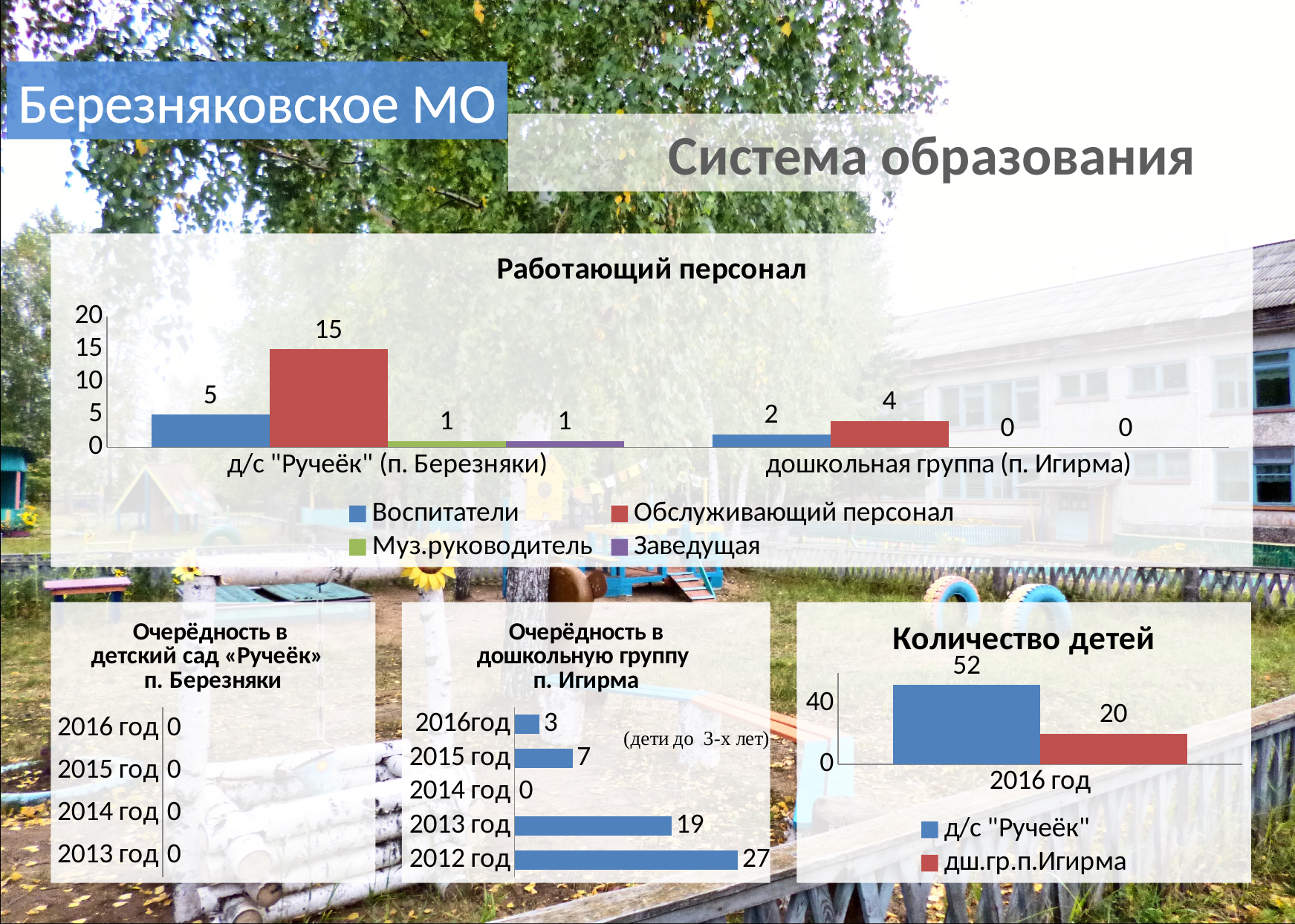

Березняковское МО
          Система образования

### Chart: Работающий персонал

| Category | Воспитатели | Обслуживающий персонал | Муз.руководитель | Заведущая |
|---|---|---|---|---|
| д/с "Ручеёк" (п. Березняки) | 5.0 | 15.0 | 1.0 | 1.0 |
| дошкольная группа (п. Игирма) | 2.0 | 4.0 | 0.0 | 0.0 |

### Chart: Очерёдность в
детский сад «Ручеёк»
п. Березняки

| Category | Охват детей |
|---|---|
| 2013 год | 0.0 |
| 2014 год | 0.0 |
| 2015 год | 0.0 |
| 2016 год | 0.0 |

### Chart: Очерёдность в дошкольную группу
п. Игирма

| Category | Охват детей |
|---|---|
| 2012 год | 27.0 |
| 2013 год | 19.0 |
| 2014 год | 0.0 |
| 2015 год | 7.0 |
| 2016год | 3.0 |

### Chart: Количество детей

| Category | д/с "Ручеёк" | дш.гр.п.Игирма |
|---|---|---|
| 2016 год | 52.0 | 20.0 |